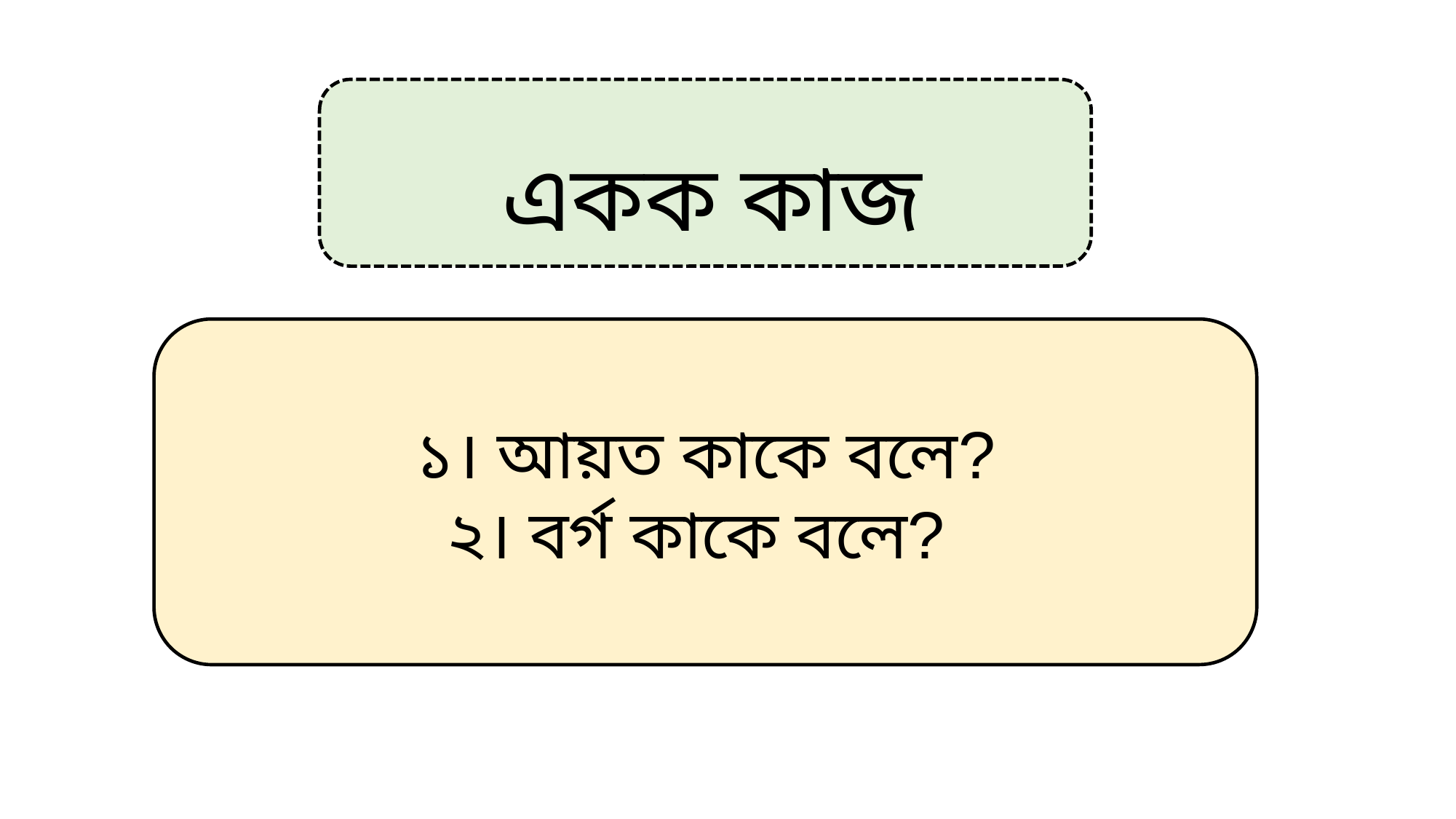

একক কাজ
১। আয়ত কাকে বলে?
২। বর্গ কাকে বলে?